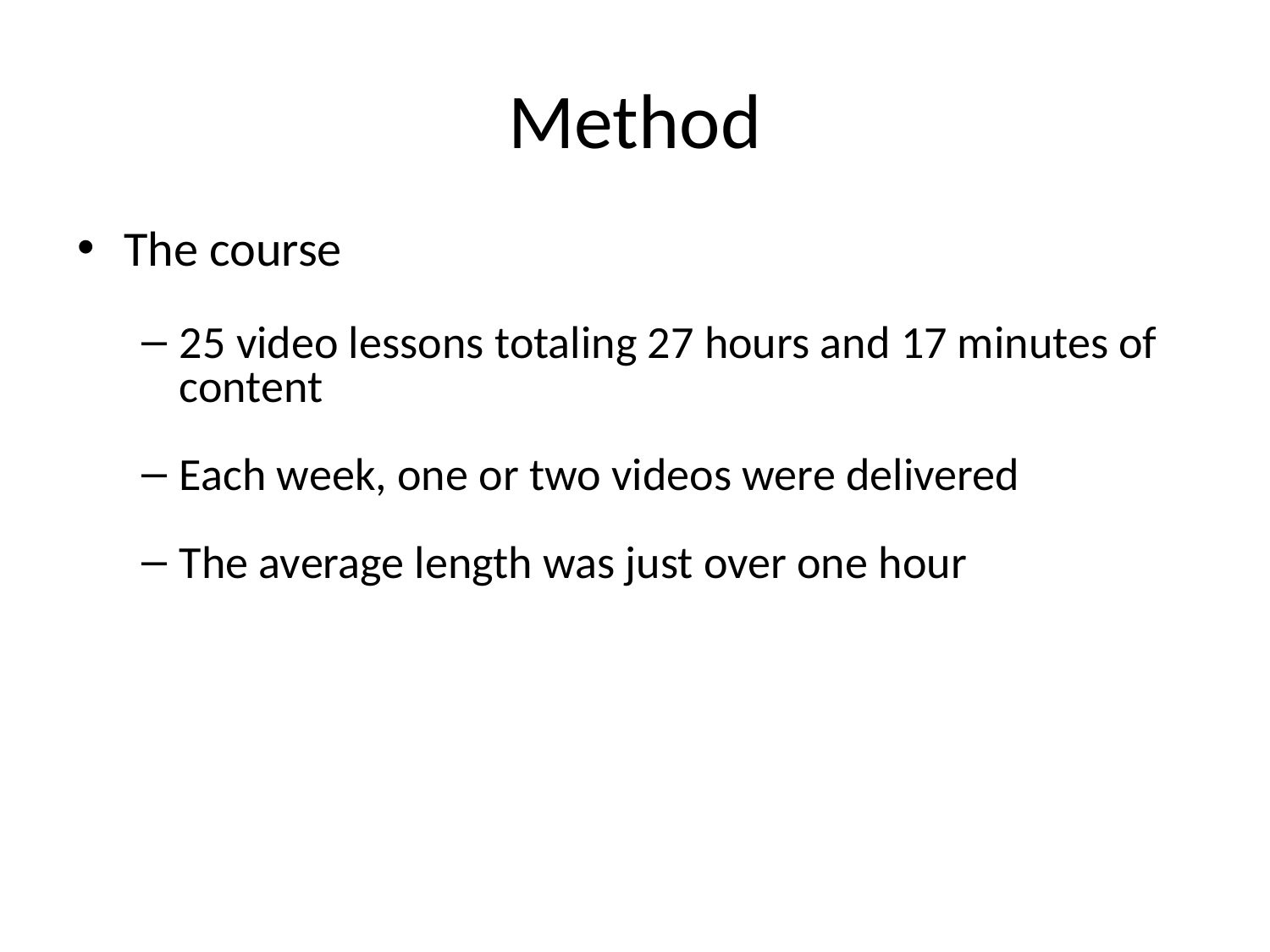

# Method
The course

25 video lessons totaling 27 hours and 17 minutes of content

Each week, one or two videos were delivered

The average length was just over one hour